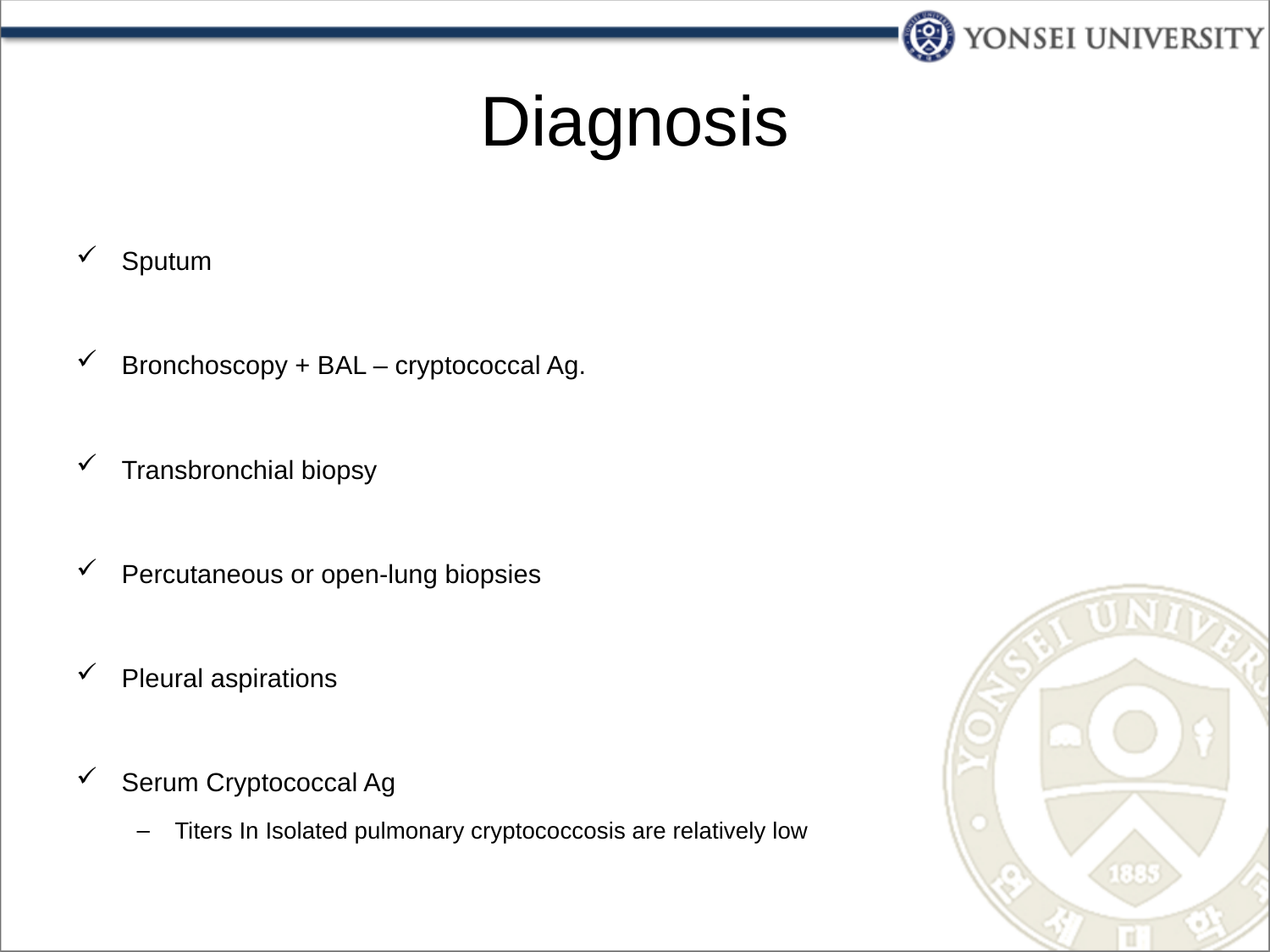

# Diagnosis
Sputum

Bronchoscopy + BAL – cryptococcal Ag.

Transbronchial biopsy

Percutaneous or open-lung biopsies

Pleural aspirations

Serum Cryptococcal Ag
Titers In Isolated pulmonary cryptococcosis are relatively low